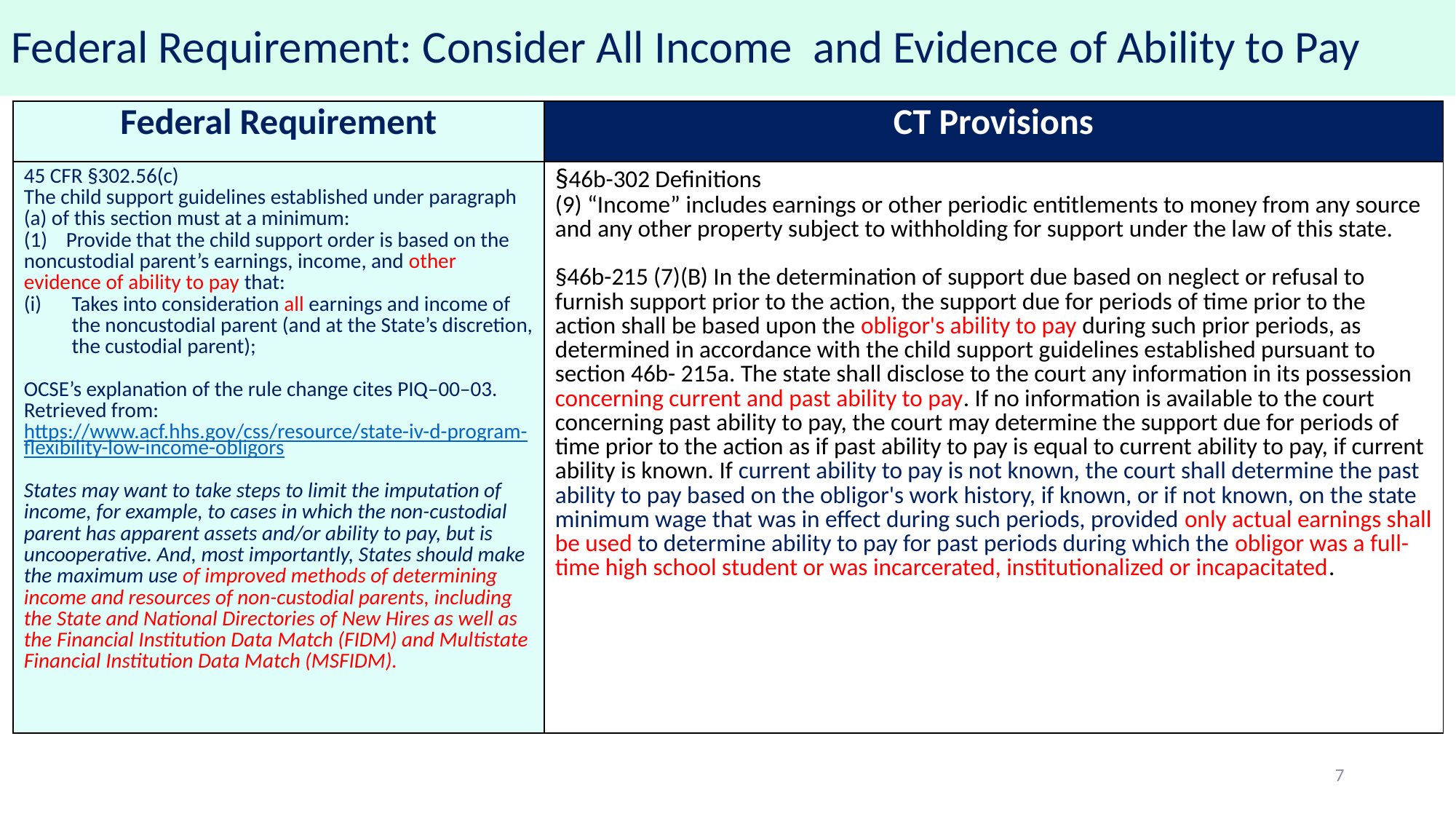

# Federal Requirement: Consider All Income  and Evidence of Ability to Pay
| Federal Requirement | CT Provisions |
| --- | --- |
| 45 CFR §302.56(c) The child support guidelines established under paragraph (a) of this section must at a minimum: (1) Provide that the child support order is based on the noncustodial parent’s earnings, income, and other evidence of ability to pay that: Takes into consideration all earnings and income of the noncustodial parent (and at the State’s discretion, the custodial parent); OCSE’s explanation of the rule change cites PIQ–00–03. Retrieved from: https://www.acf.hhs.gov/css/resource/state-iv-d-program-flexibility-low-income-obligors States may want to take steps to limit the imputation of income, for example, to cases in which the non-custodial parent has apparent assets and/or ability to pay, but is uncooperative. And, most importantly, States should make the maximum use of improved methods of determining income and resources of non-custodial parents, including the State and National Directories of New Hires as well as the Financial Institution Data Match (FIDM) and Multistate Financial Institution Data Match (MSFIDM). | §46b-302 Definitions (9) “Income” includes earnings or other periodic entitlements to money from any source and any other property subject to withholding for support under the law of this state. §46b-215 (7)(B) In the determination of support due based on neglect or refusal to furnish support prior to the action, the support due for periods of time prior to the action shall be based upon the obligor's ability to pay during such prior periods, as determined in accordance with the child support guidelines established pursuant to section 46b- 215a. The state shall disclose to the court any information in its possession concerning current and past ability to pay. If no information is available to the court concerning past ability to pay, the court may determine the support due for periods of time prior to the action as if past ability to pay is equal to current ability to pay, if current ability is known. If current ability to pay is not known, the court shall determine the past ability to pay based on the obligor's work history, if known, or if not known, on the state minimum wage that was in effect during such periods, provided only actual earnings shall be used to determine ability to pay for past periods during which the obligor was a full-time high school student or was incarcerated, institutionalized or incapacitated. |
7